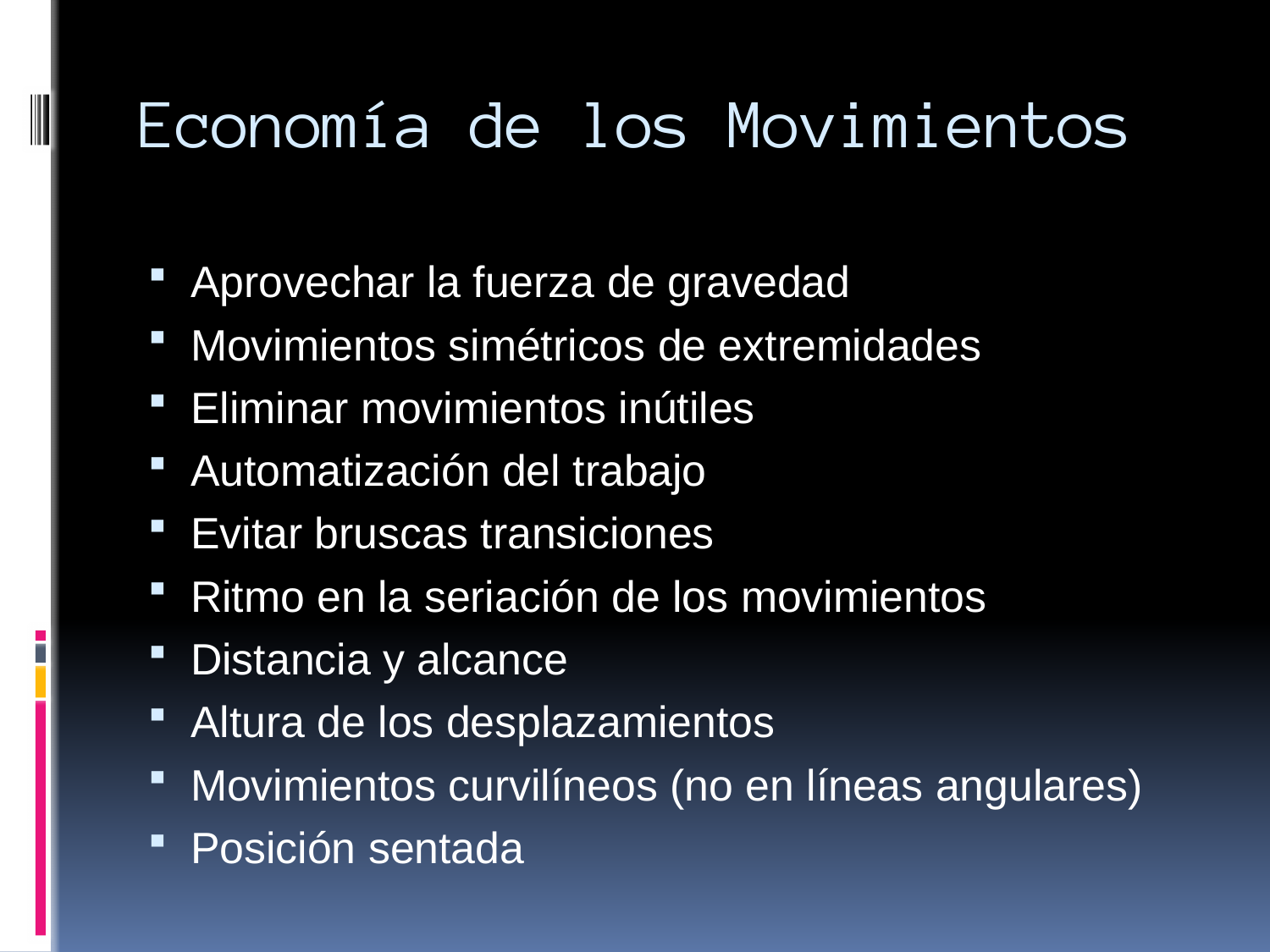

# Economía de los Movimientos
Aprovechar la fuerza de gravedad
Movimientos simétricos de extremidades
Eliminar movimientos inútiles
Automatización del trabajo
Evitar bruscas transiciones
Ritmo en la seriación de los movimientos
Distancia y alcance
Altura de los desplazamientos
Movimientos curvilíneos (no en líneas angulares)
Posición sentada